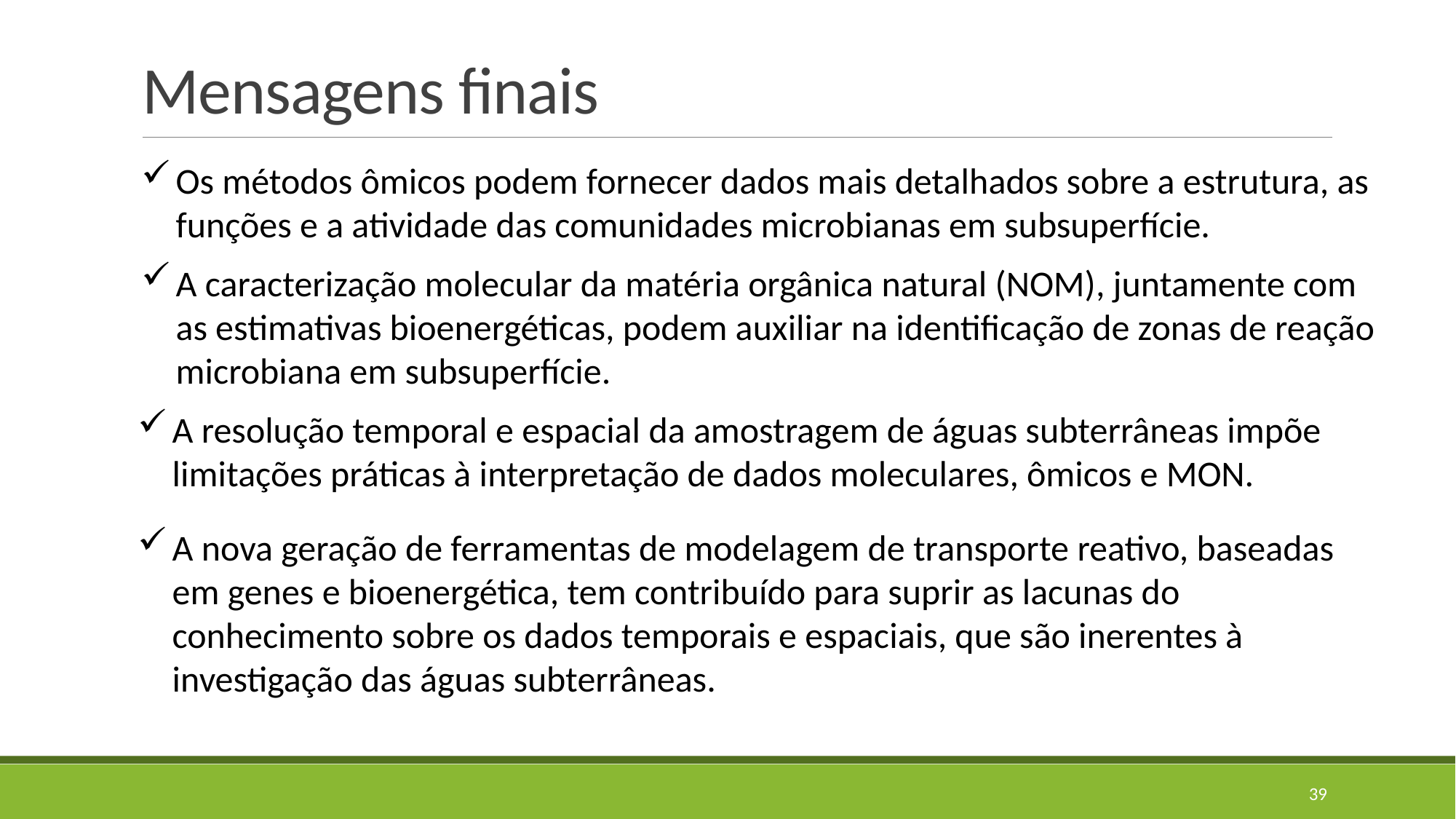

# Mensagens finais
Os métodos ômicos podem fornecer dados mais detalhados sobre a estrutura, as funções e a atividade das comunidades microbianas em subsuperfície.
A caracterização molecular da matéria orgânica natural (NOM), juntamente com as estimativas bioenergéticas, podem auxiliar na identificação de zonas de reação microbiana em subsuperfície.
A resolução temporal e espacial da amostragem de águas subterrâneas impõe limitações práticas à interpretação de dados moleculares, ômicos e MON.
A nova geração de ferramentas de modelagem de transporte reativo, baseadas em genes e bioenergética, tem contribuído para suprir as lacunas do conhecimento sobre os dados temporais e espaciais, que são inerentes à investigação das águas subterrâneas.

39